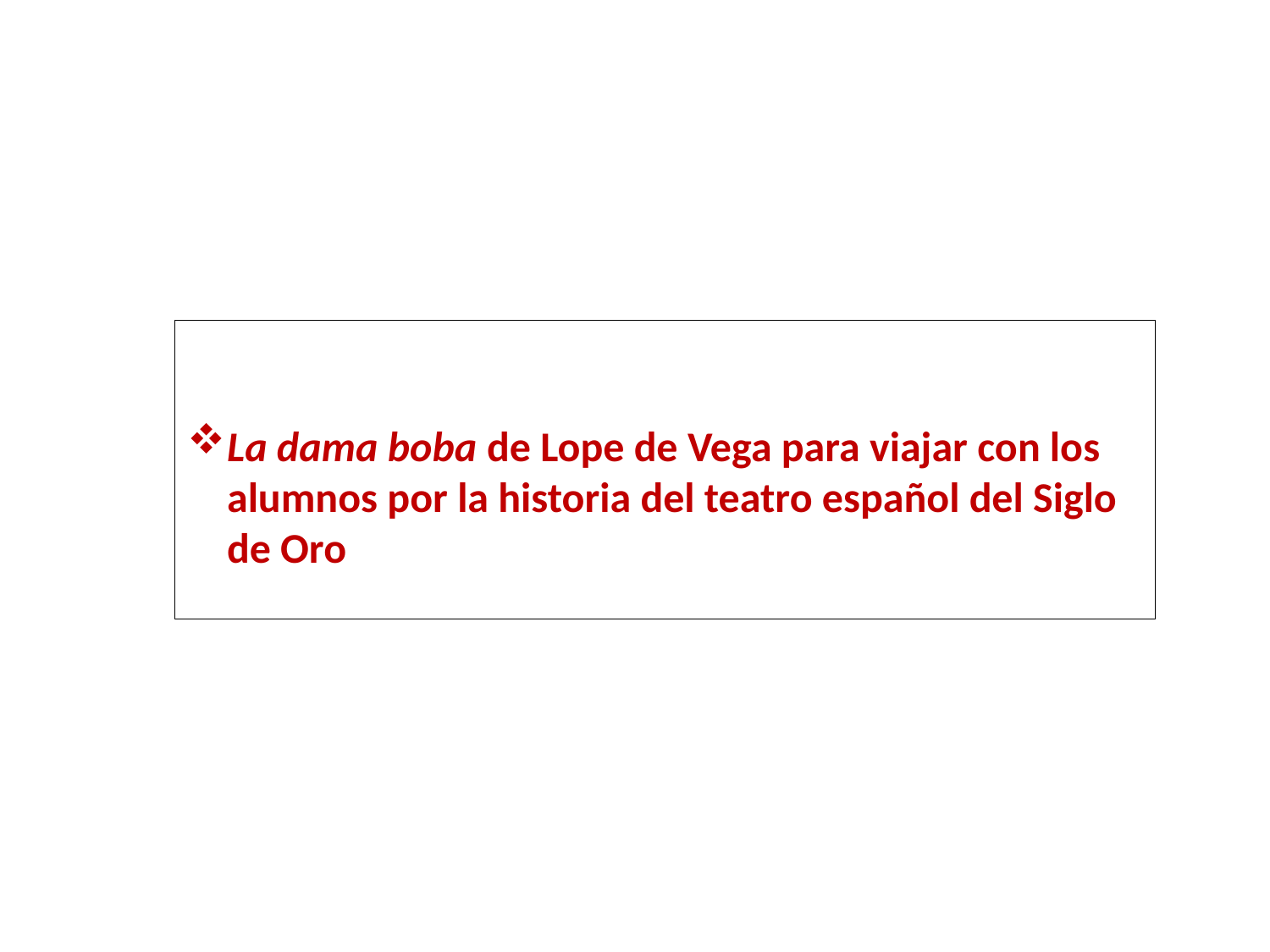

La dama boba de Lope de Vega para viajar con los alumnos por la historia del teatro español del Siglo de Oro